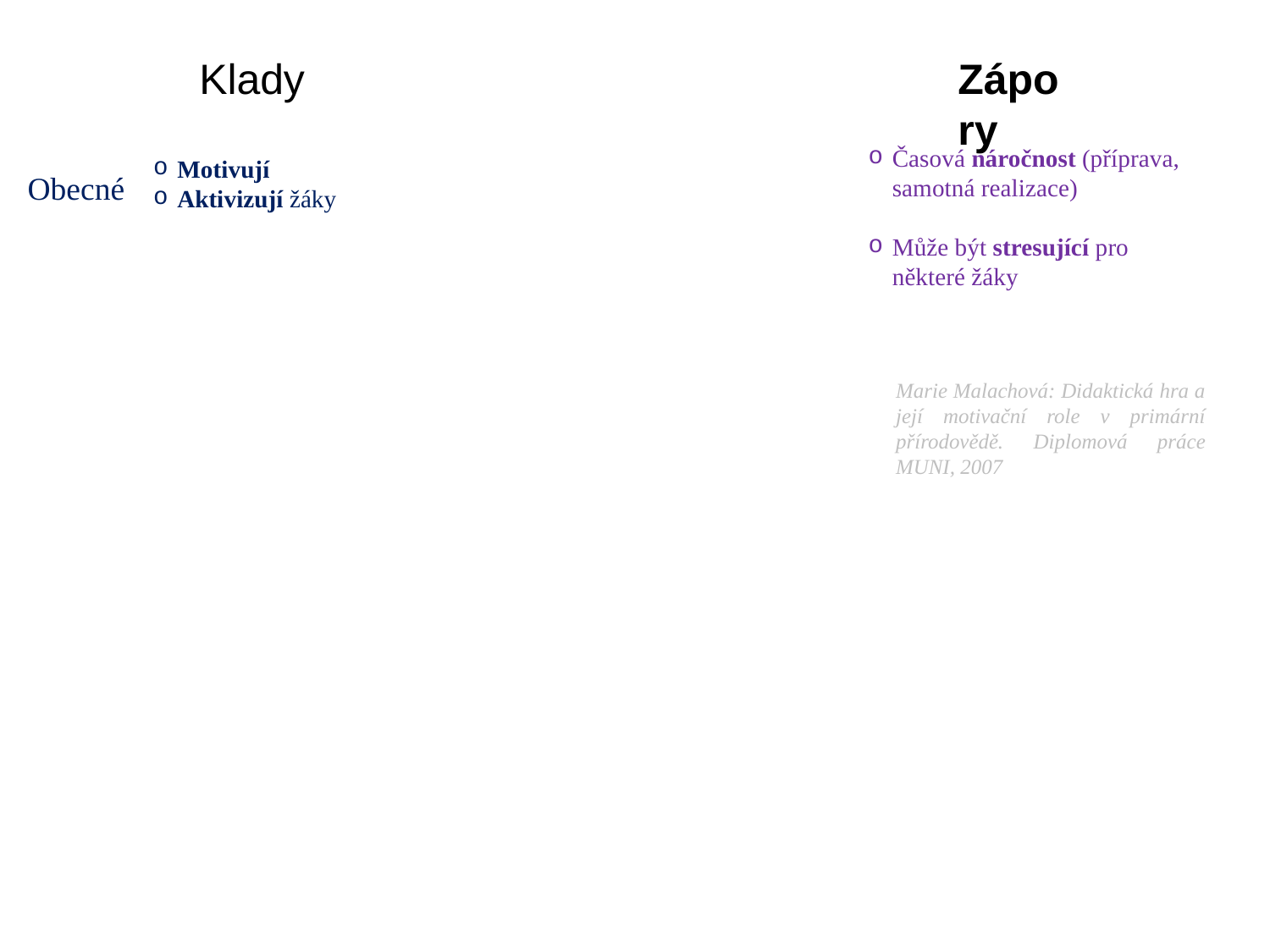

Klady
Zápory

Motivují
Aktivizují žáky

Vedou žáky k dodržování pravidel
Učí je čestnosti, zodpovědnosti, morálním zásadám;
Vedou žáky k samostatnosti
Učí žáky spolupracovat, respektovat ostatní
Učí žáky disciplíně

Ovlivňují emocionální a psychickou složku osobnosti;
Významně se podílejí při rozvoji sociálních vztahů
Navozují pozitivní vztah ke škole, učiteli, učivu;
Učí žáky přijímat role ve skupině a zodpovědně plnit svoje funkce
Pozitivně ovlivňují komunikaci a spolupráci

Rozvíjí myšlení žáků – logické uvažování, schopnost řešení problémů,
Podporují jejich tvořivost
Rozšiřují obzory žáků - poskytují možnost pracovat s různými materiály, předměty
Učí žáky propojovat teorii s praxí;
Vytváří spoje mezi učivem různých předmětů, mezi učivem z minulých hodin, současných a vést k následujícímu

Umožňují učiteli lépe poznat žáky
Umožňují učiteli částečně předat zodpovědnost za děj v hodině žákům
Umožňují provádět učení zábavnou formou

Časová náročnost (příprava, samotná realizace)

Může být stresující pro některé žáky

Obecné

Ctnosti
Marie Malachová: Didaktická hra a její motivační role v primární přírodovědě. Diplomová práce MUNI, 2007

Emo
Soc

Rozvoj

Bonus